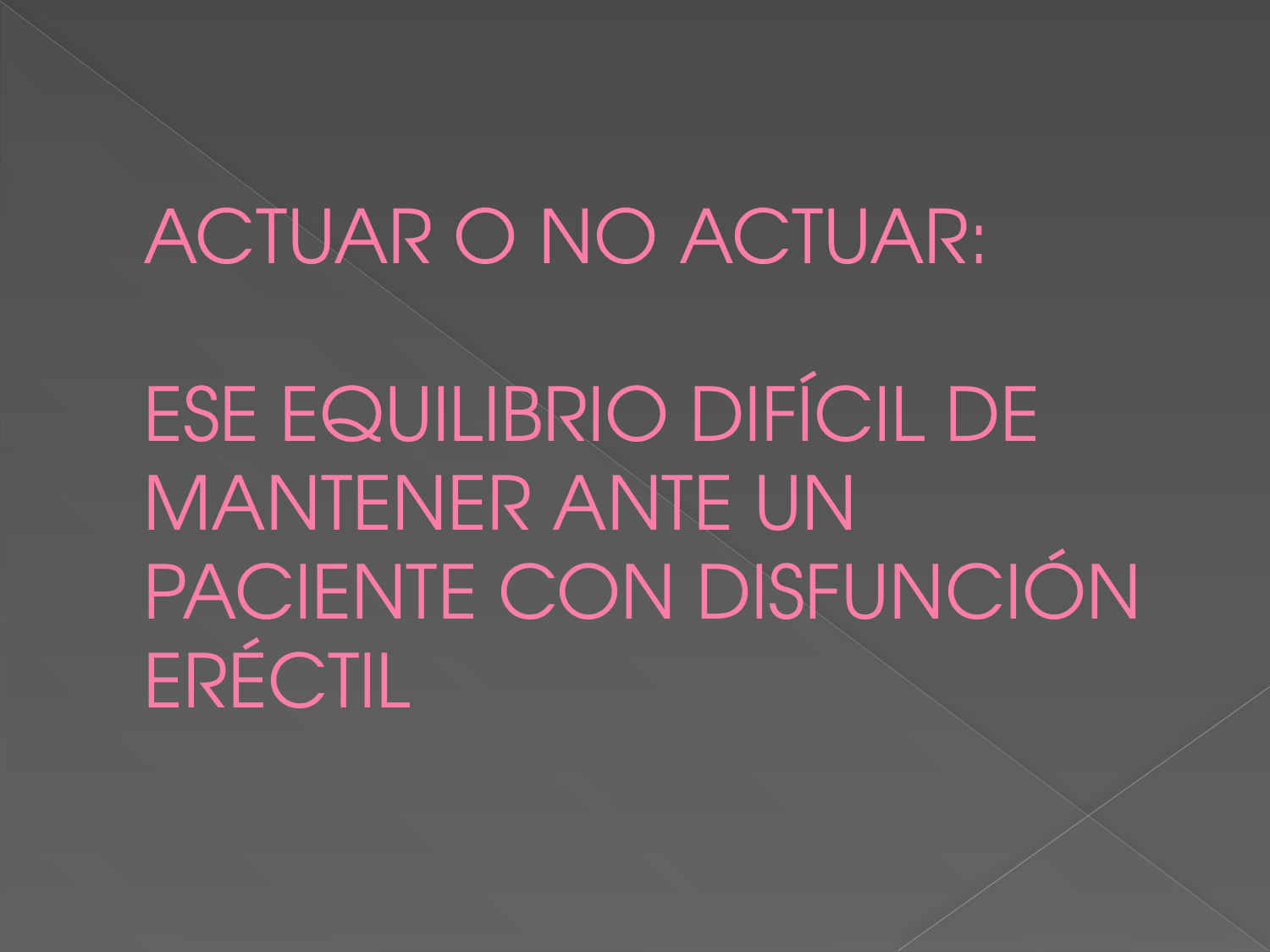

# ACTUAR O NO ACTUAR: ESE EQUILIBRIO DIFÍCIL DE MANTENER ANTE UN PACIENTE CON DISFUNCIÓN ERÉCTIL